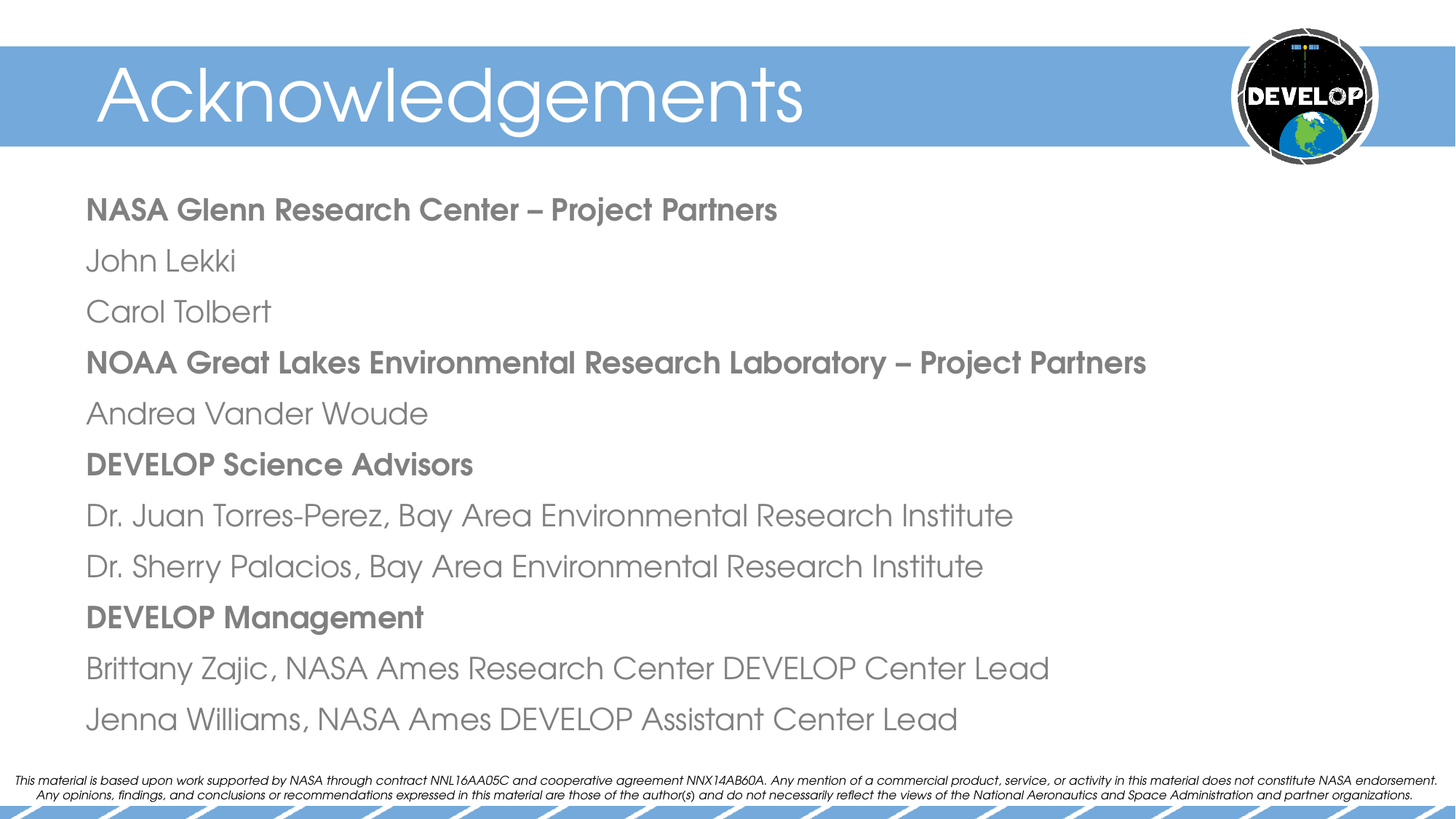

NASA Glenn Research Center – Project Partners
John Lekki
Carol Tolbert
NOAA Great Lakes Environmental Research Laboratory – Project Partners
Andrea Vander Woude
DEVELOP Science Advisors
Dr. Juan Torres-Perez, Bay Area Environmental Research Institute
Dr. Sherry Palacios, Bay Area Environmental Research Institute
DEVELOP Management
Brittany Zajic, NASA Ames Research Center DEVELOP Center Lead
Jenna Williams, NASA Ames DEVELOP Assistant Center Lead